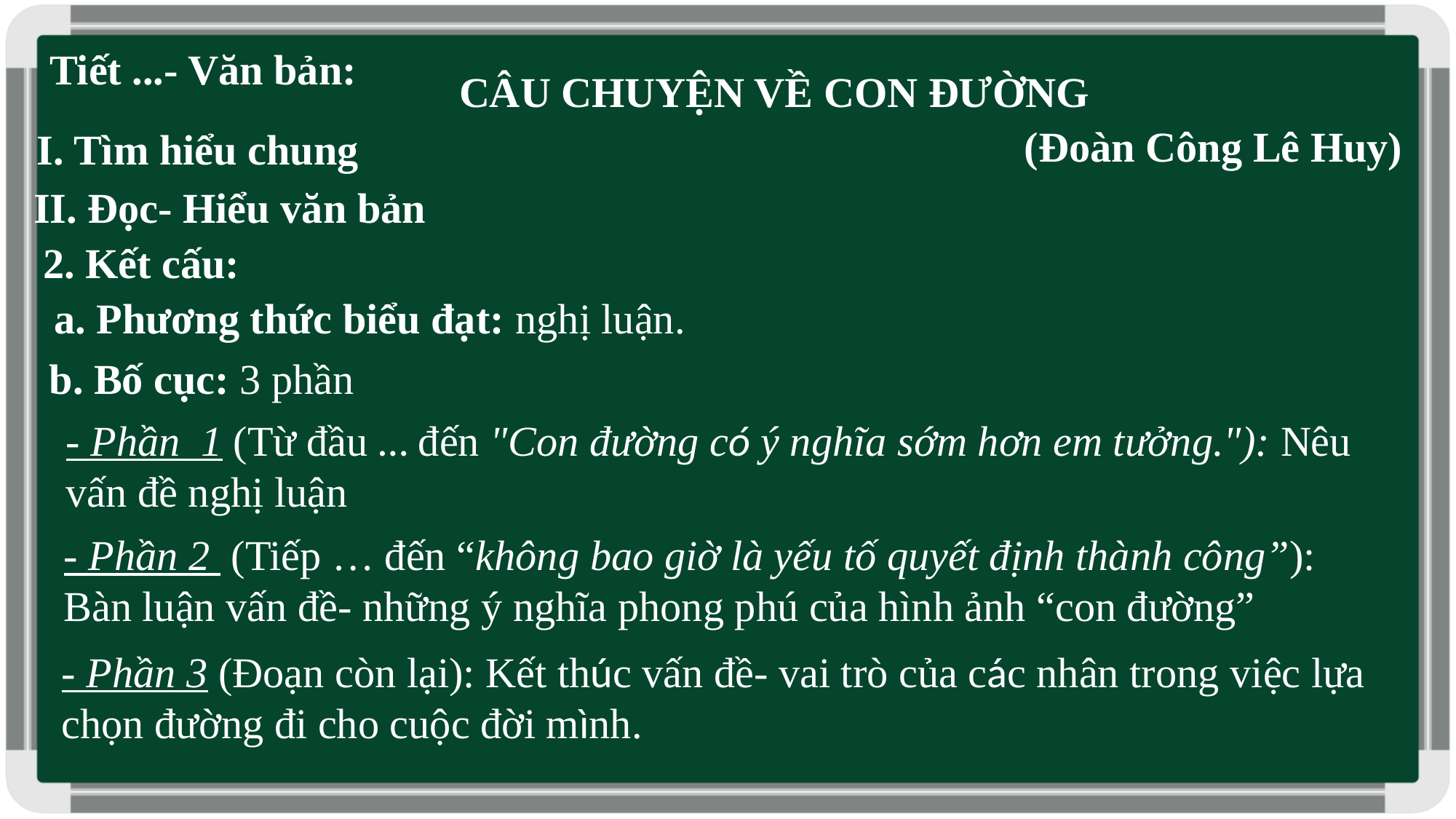

Tiết ...- Văn bản:
CÂU CHUYỆN VỀ CON ĐƯỜNG
(Đoàn Công Lê Huy)
I. Tìm hiểu chung
II. Đọc- Hiểu văn bản
2. Kết cấu:
a. Phương thức biểu đạt: nghị luận.
b. Bố cục: 3 phần
- Phần  1 (Từ đầu … đến "Con đường có ý nghĩa sớm hơn em tưởng."): Nêu vấn đề nghị luận
- Phần 2  (Tiếp … đến “không bao giờ là yếu tố quyết định thành công”): Bàn luận vấn đề- những ý nghĩa phong phú của hình ảnh “con đường”
- Phần 3 (Đoạn còn lại): Kết thúc vấn đề- vai trò của các nhân trong việc lựa chọn đường đi cho cuộc đời mình.